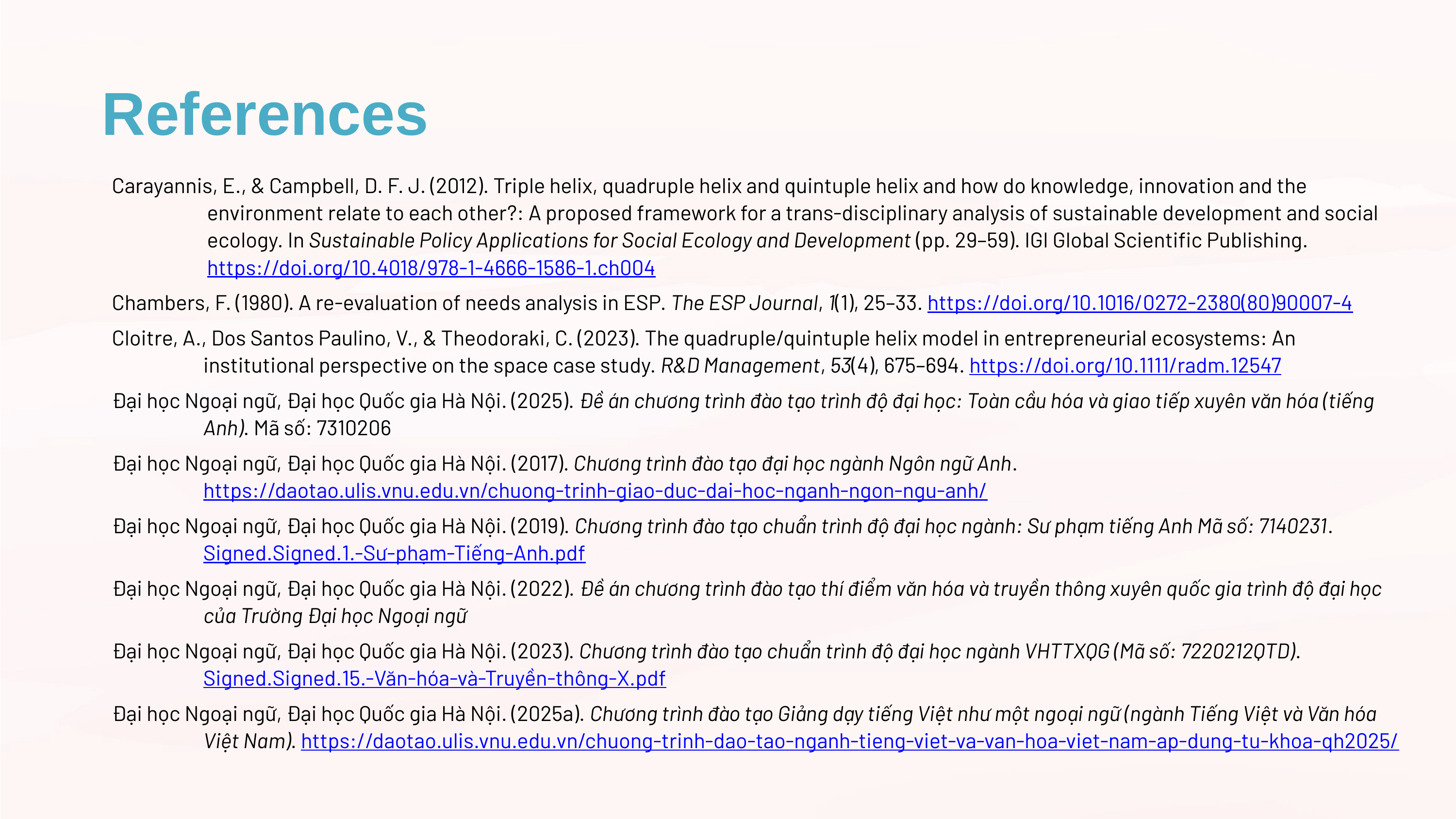

References
Carayannis, E., & Campbell, D. F. J. (2012). Triple helix, quadruple helix and quintuple helix and how do knowledge, innovation and the environment relate to each other?: A proposed framework for a trans-disciplinary analysis of sustainable development and social ecology. In Sustainable Policy Applications for Social Ecology and Development (pp. 29–59). IGI Global Scientific Publishing. https://doi.org/10.4018/978-1-4666-1586-1.ch004
Chambers, F. (1980). A re-evaluation of needs analysis in ESP. The ESP Journal, 1(1), 25–33. https://doi.org/10.1016/0272-2380(80)90007-4
Cloitre, A., Dos Santos Paulino, V., & Theodoraki, C. (2023). The quadruple/quintuple helix model in entrepreneurial ecosystems: An institutional perspective on the space case study. R&D Management, 53(4), 675–694. https://doi.org/10.1111/radm.12547
Đại học Ngoại ngữ, Đại học Quốc gia Hà Nội. (2025). Đề án chương trình đào tạo trình độ đại học: Toàn cầu hóa và giao tiếp xuyên văn hóa (tiếng Anh). Mã số: 7310206
Đại học Ngoại ngữ, Đại học Quốc gia Hà Nội. (2017). Chương trình đào tạo đại học ngành Ngôn ngữ Anh. https://daotao.ulis.vnu.edu.vn/chuong-trinh-giao-duc-dai-hoc-nganh-ngon-ngu-anh/
Đại học Ngoại ngữ, Đại học Quốc gia Hà Nội. (2019). Chương trình đào tạo chuẩn trình độ đại học ngành: Sư phạm tiếng Anh Mã số: 7140231.Signed.Signed.1.-Sư-phạm-Tiếng-Anh.pdf
Đại học Ngoại ngữ, Đại học Quốc gia Hà Nội. (2022). Đề án chương trình đào tạo thí điểm văn hóa và truyền thông xuyên quốc gia trình độ đại học của Trường Đại học Ngoại ngữ
Đại học Ngoại ngữ, Đại học Quốc gia Hà Nội. (2023). Chương trình đào tạo chuẩn trình độ đại học ngành VHTTXQG (Mã số: 7220212QTD).Signed.Signed.15.-Văn-hóa-và-Truyền-thông-X.pdf
Đại học Ngoại ngữ, Đại học Quốc gia Hà Nội. (2025a). Chương trình đào tạo Giảng dạy tiếng Việt như một ngoại ngữ (ngành Tiếng Việt và Văn hóa Việt Nam). https://daotao.ulis.vnu.edu.vn/chuong-trinh-dao-tao-nganh-tieng-viet-va-van-hoa-viet-nam-ap-dung-tu-khoa-qh2025/